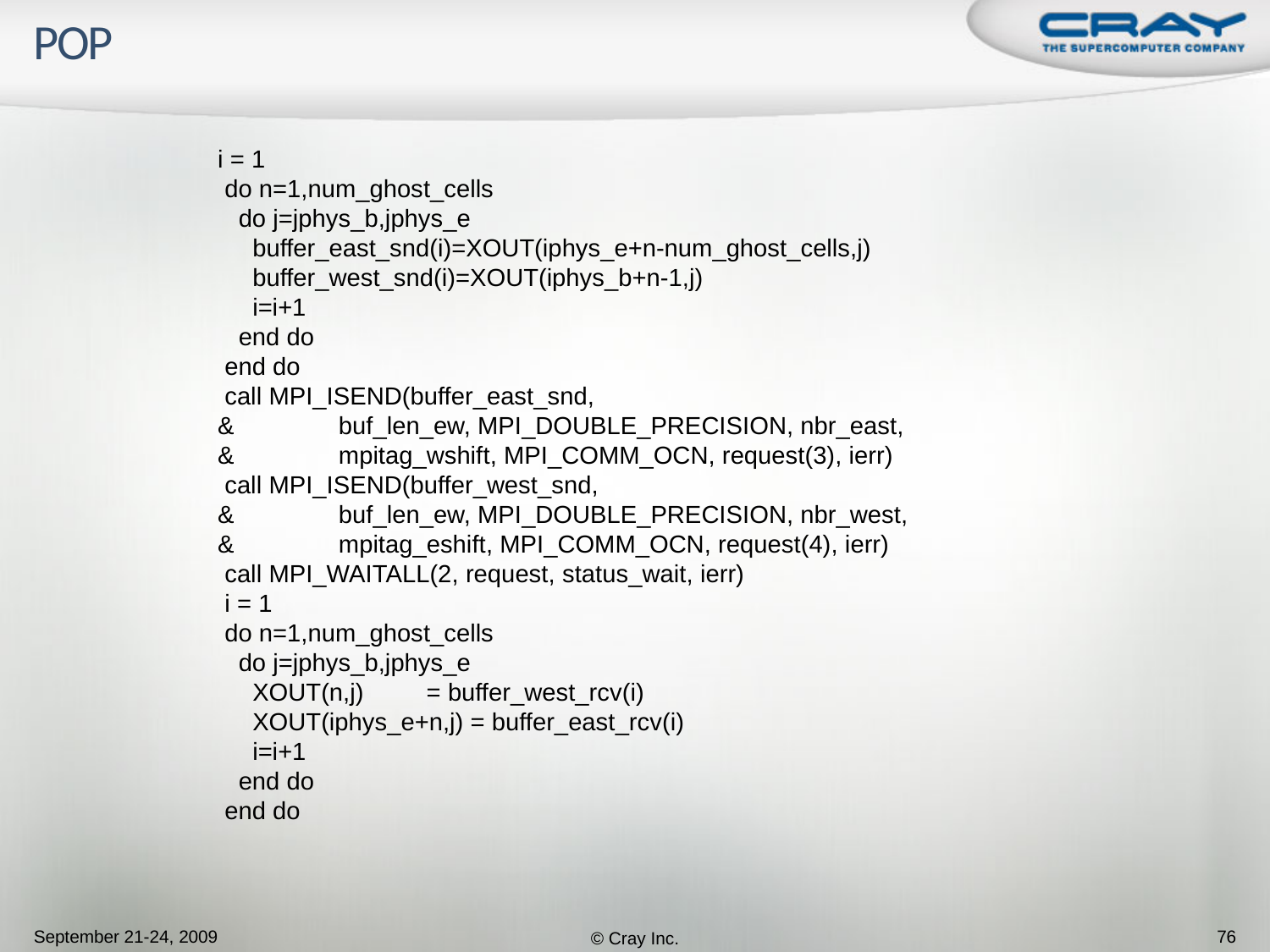

# POP
     i = 1
      do n=1,num_ghost_cells
        do j=jphys_b,jphys_e
          buffer_east_snd(i)=XOUT(iphys_e+n-num_ghost_cells,j)
          buffer_west_snd(i)=XOUT(iphys_b+n-1,j)
          i=i+1
        end do
      end do
      call MPI_ISEND(buffer_east_snd,
     &               buf_len_ew, MPI_DOUBLE_PRECISION, nbr_east,
     &               mpitag_wshift, MPI_COMM_OCN, request(3), ierr)
      call MPI_ISEND(buffer_west_snd,
     &               buf_len_ew, MPI_DOUBLE_PRECISION, nbr_west,
     &               mpitag_eshift, MPI_COMM_OCN, request(4), ierr)
      call MPI_WAITALL(2, request, status_wait, ierr)
      i = 1
      do n=1,num_ghost_cells
        do j=jphys_b,jphys_e
          XOUT(n,j)         = buffer_west_rcv(i)
          XOUT(iphys_e+n,j) = buffer_east_rcv(i)
          i=i+1
        end do
      end do
September 21-24, 2009
© Cray Inc.
76